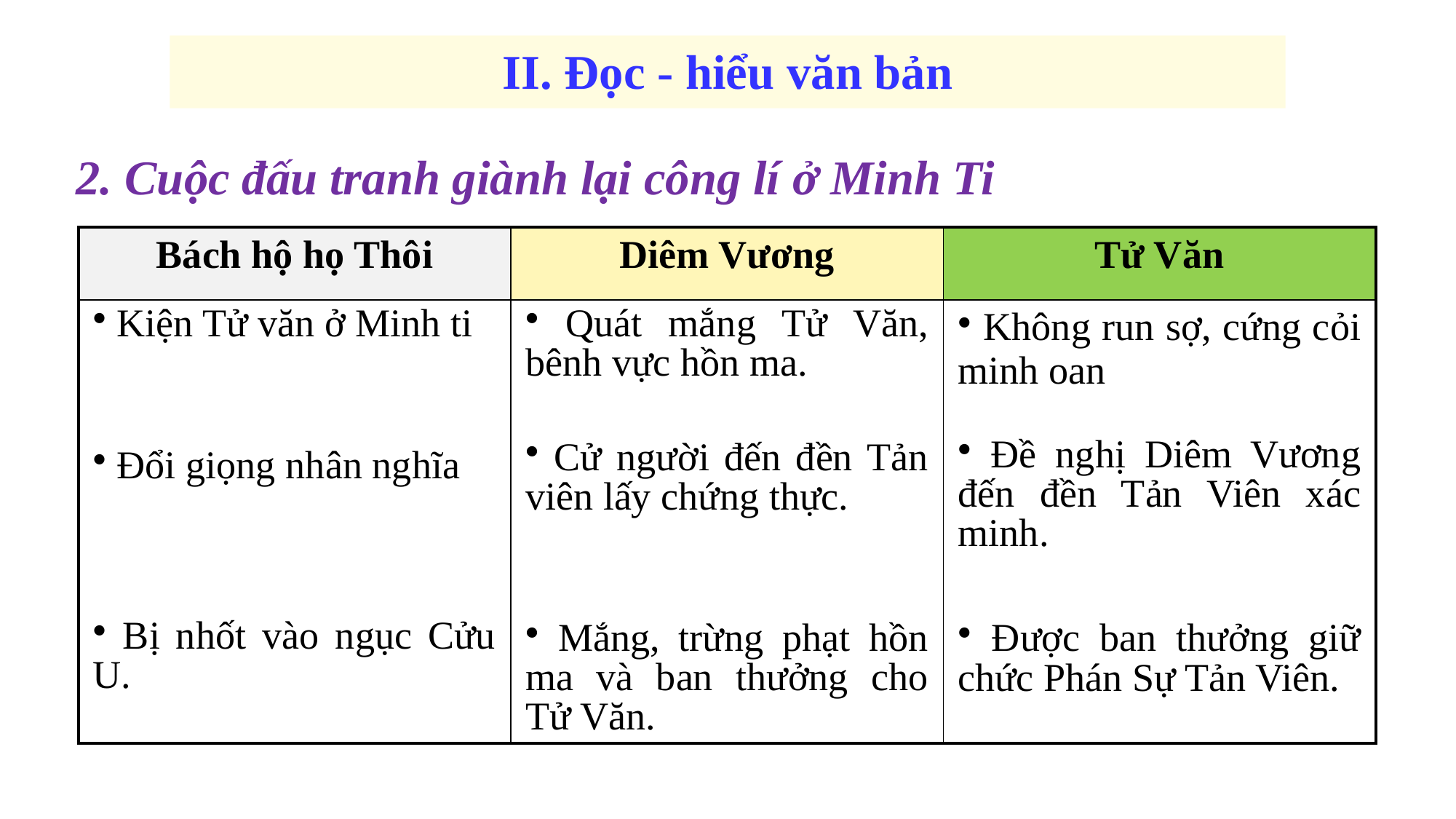

II. Đọc - hiểu văn bản
2. Cuộc đấu tranh giành lại công lí ở Minh Ti
| Bách hộ họ Thôi | Diêm Vương | Tử Văn |
| --- | --- | --- |
| Kiện Tử văn ở Minh ti Đổi giọng nhân nghĩa a Bị nhốt vào ngục Cửu U. | Quát mắng Tử Văn, bênh vực hồn ma. Cử người đến đền Tản viên lấy chứng thực. Mắng, trừng phạt hồn ma và ban thưởng cho Tử Văn. | Không run sợ, cứng cỏi minh oan a Đề nghị Diêm Vương đến đền Tản Viên xác minh. a Được ban thưởng giữ chức Phán Sự Tản Viên. |